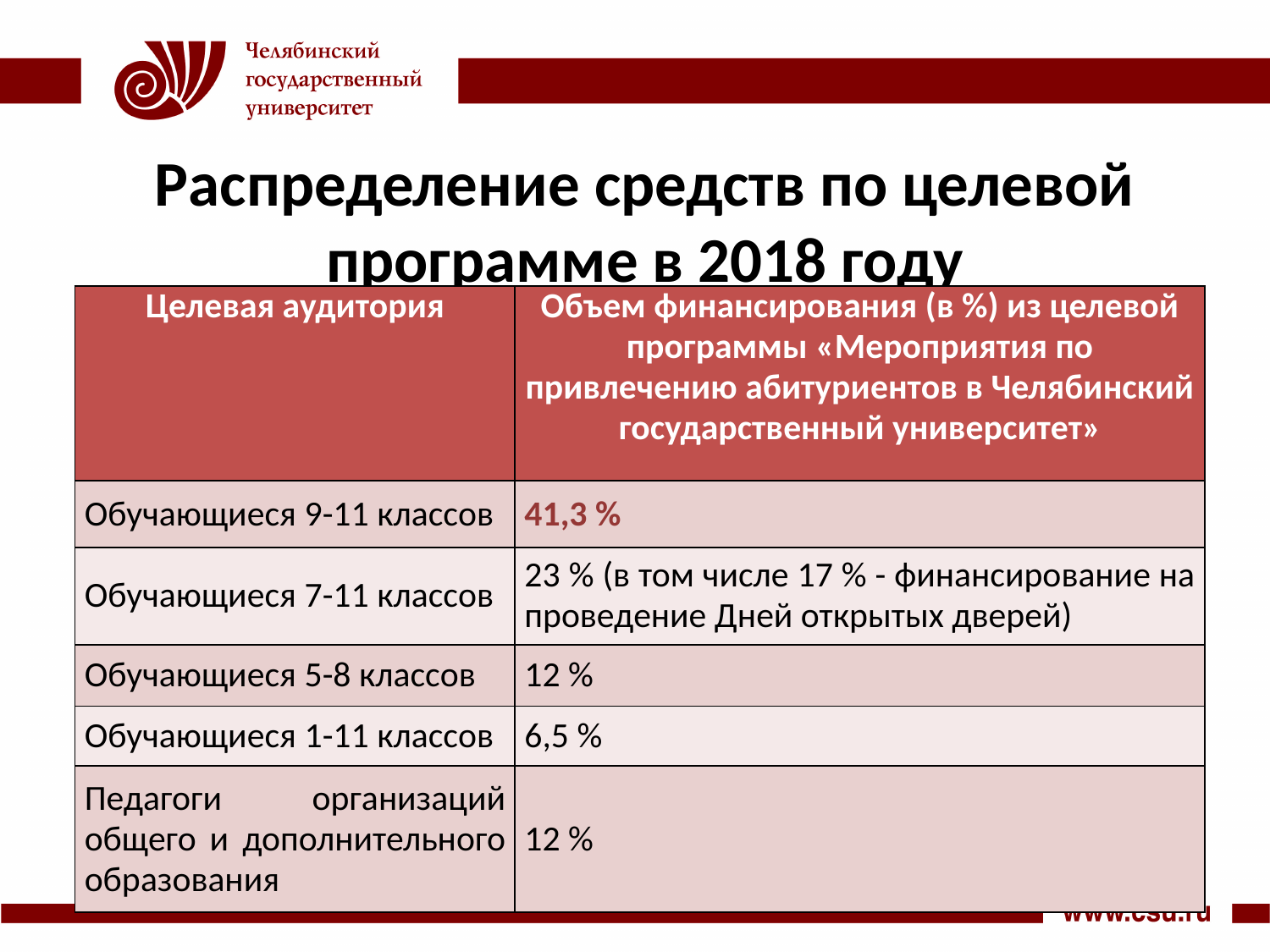

Распределение средств по целевой программе в 2018 году
| Целевая аудитория | Объем финансирования (в %) из целевой программы «Мероприятия по привлечению абитуриентов в Челябинский государственный университет» |
| --- | --- |
| Обучающиеся 9-11 классов | 41,3 % |
| Обучающиеся 7-11 классов | 23 % (в том числе 17 % - финансирование на проведение Дней открытых дверей) |
| Обучающиеся 5-8 классов | 12 % |
| Обучающиеся 1-11 классов | 6,5 % |
| Педагоги организаций общего и дополнительного образования | 12 % |